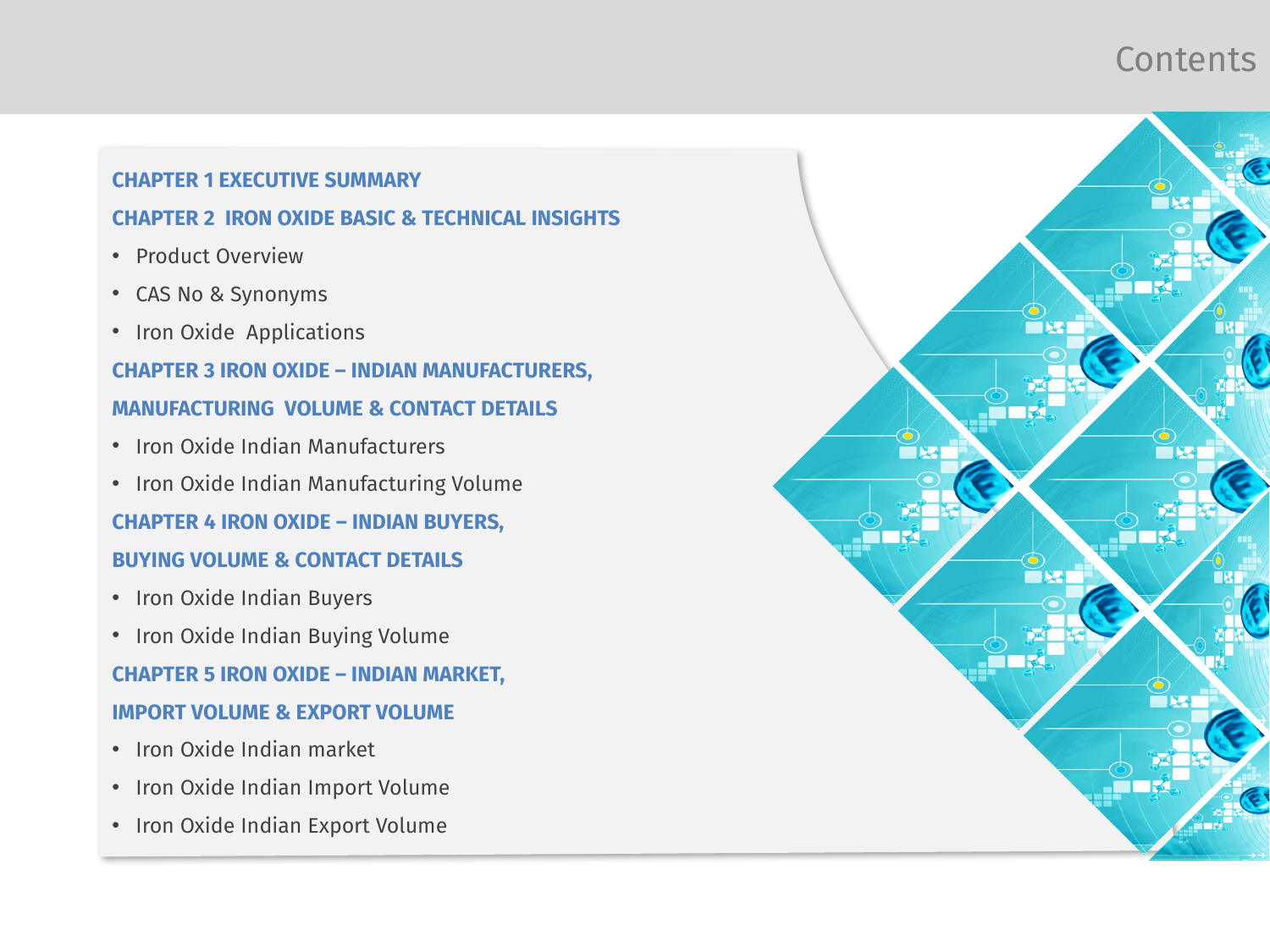

Contents

CHAPTER 1 EXECUTIVE SUMMARY
CHAPTER 2  IRON OXIDE BASIC & TECHNICAL INSIGHTS
Product Overview
CAS No & Synonyms
Iron Oxide  Applications
CHAPTER 3 IRON OXIDE – INDIAN MANUFACTURERS,
MANUFACTURING  VOLUME & CONTACT DETAILS
Iron Oxide Indian Manufacturers
Iron Oxide Indian Manufacturing Volume
CHAPTER 4 IRON OXIDE – INDIAN BUYERS,
BUYING VOLUME & CONTACT DETAILS
Iron Oxide Indian Buyers
Iron Oxide Indian Buying Volume
CHAPTER 5 IRON OXIDE – INDIAN MARKET,
IMPORT VOLUME & EXPORT VOLUME
Iron Oxide Indian market
Iron Oxide Indian Import Volume
Iron Oxide Indian Export Volume